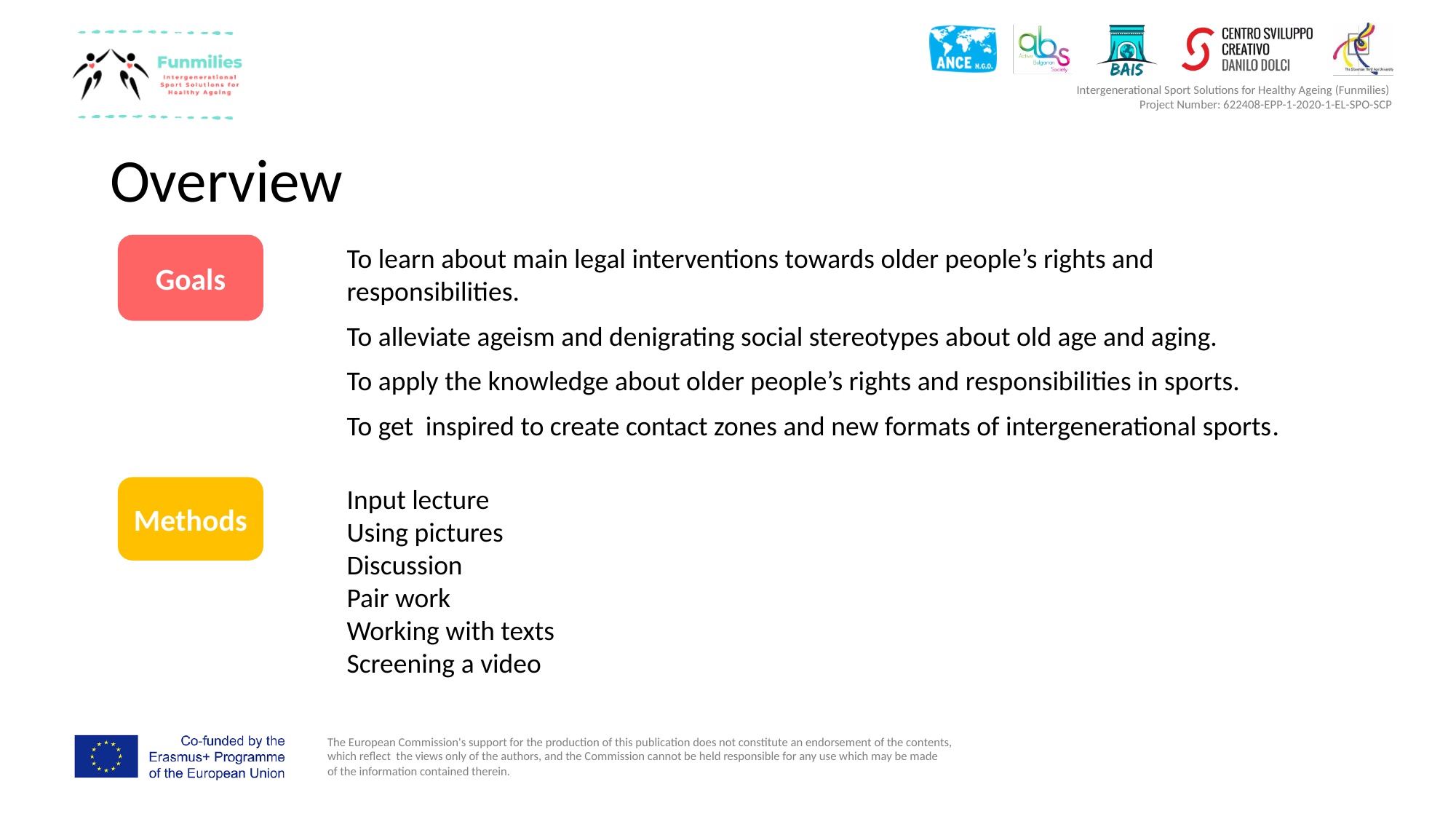

# Overview
Goals
To learn about main legal interventions towards older people’s rights and responsibilities.
To alleviate ageism and denigrating social stereotypes about old age and aging.
To apply the knowledge about older people’s rights and responsibilities in sports.
To get  inspired to create contact zones and new formats of intergenerational sports.

Input lecture
Using pictures
Discussion
Pair work
Working with texts
Screening a video

Methods